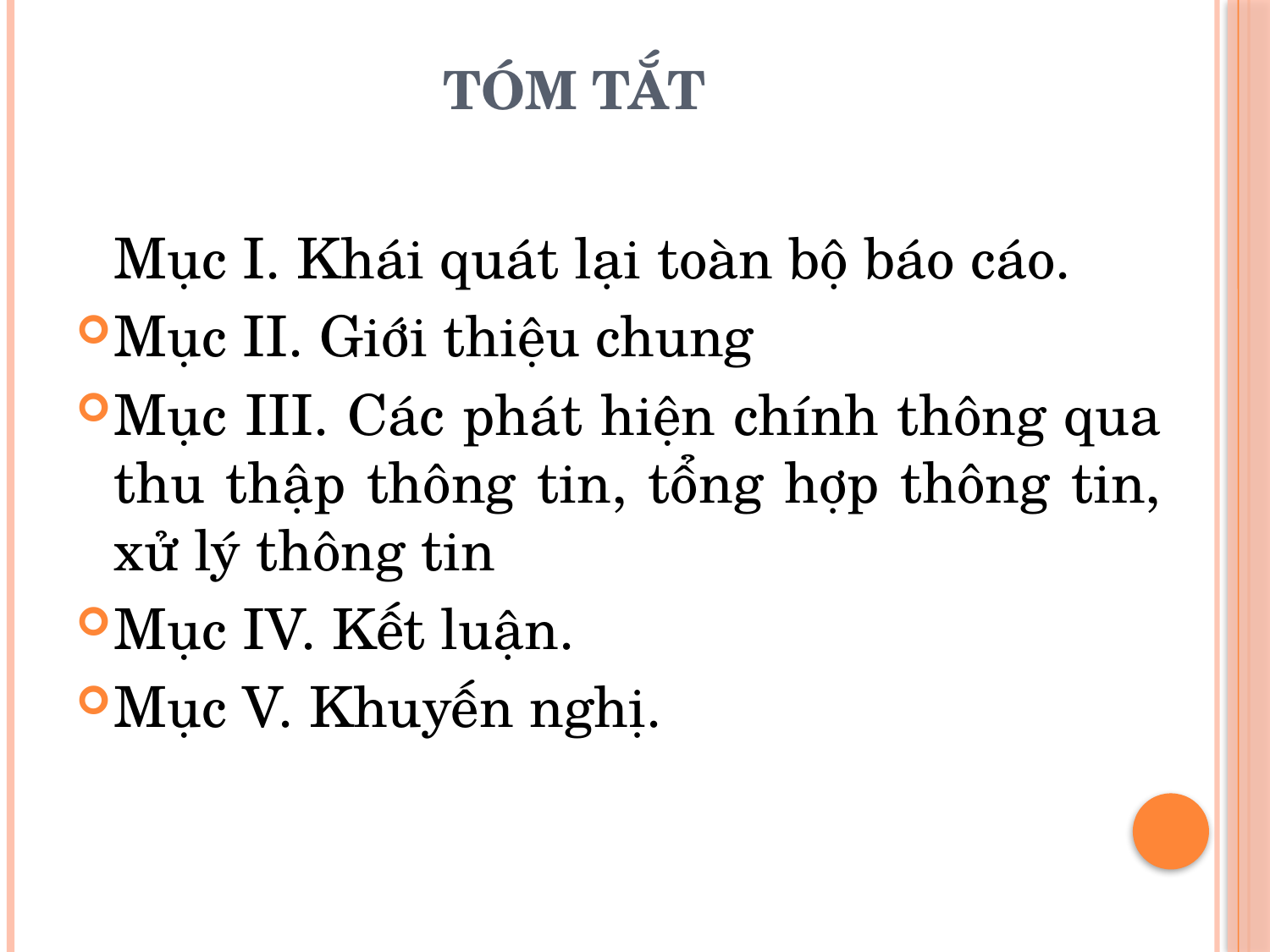

# TÓM TẮT
Mục I. Khái quát lại toàn bộ báo cáo.
Mục II. Giới thiệu chung
Mục III. Các phát hiện chính thông qua thu thập thông tin, tổng hợp thông tin, xử lý thông tin
Mục IV. Kết luận.
Mục V. Khuyến nghị.